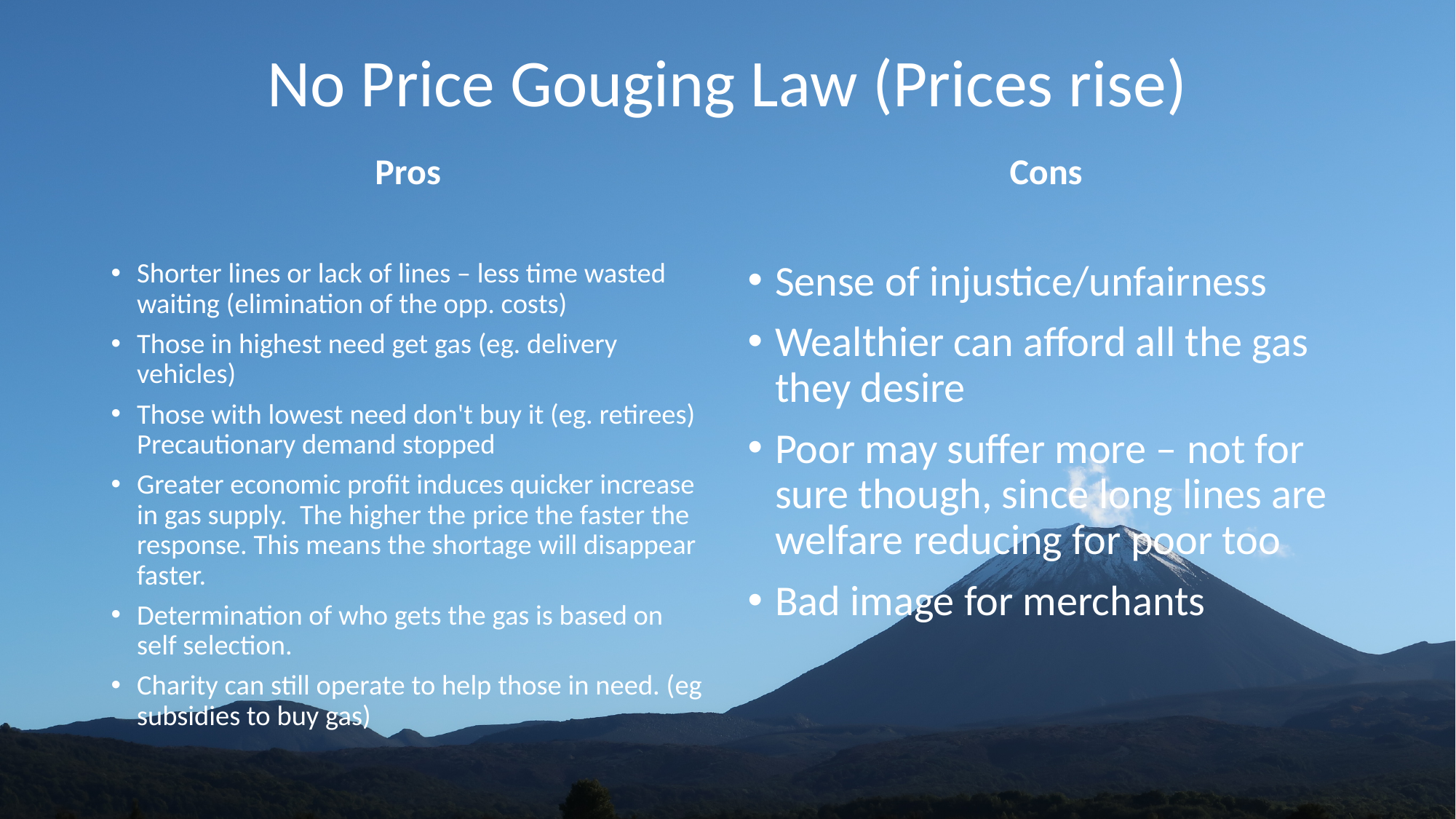

# No Price Gouging Law (Prices rise)
Cons
Pros
Shorter lines or lack of lines – less time wasted waiting (elimination of the opp. costs)
Those in highest need get gas (eg. delivery vehicles)
Those with lowest need don't buy it (eg. retirees) Precautionary demand stopped
Greater economic profit induces quicker increase in gas supply.  The higher the price the faster the response. This means the shortage will disappear faster.
Determination of who gets the gas is based on self selection.
Charity can still operate to help those in need. (eg subsidies to buy gas)
Sense of injustice/unfairness
Wealthier can afford all the gas they desire
Poor may suffer more – not for sure though, since long lines are welfare reducing for poor too
Bad image for merchants